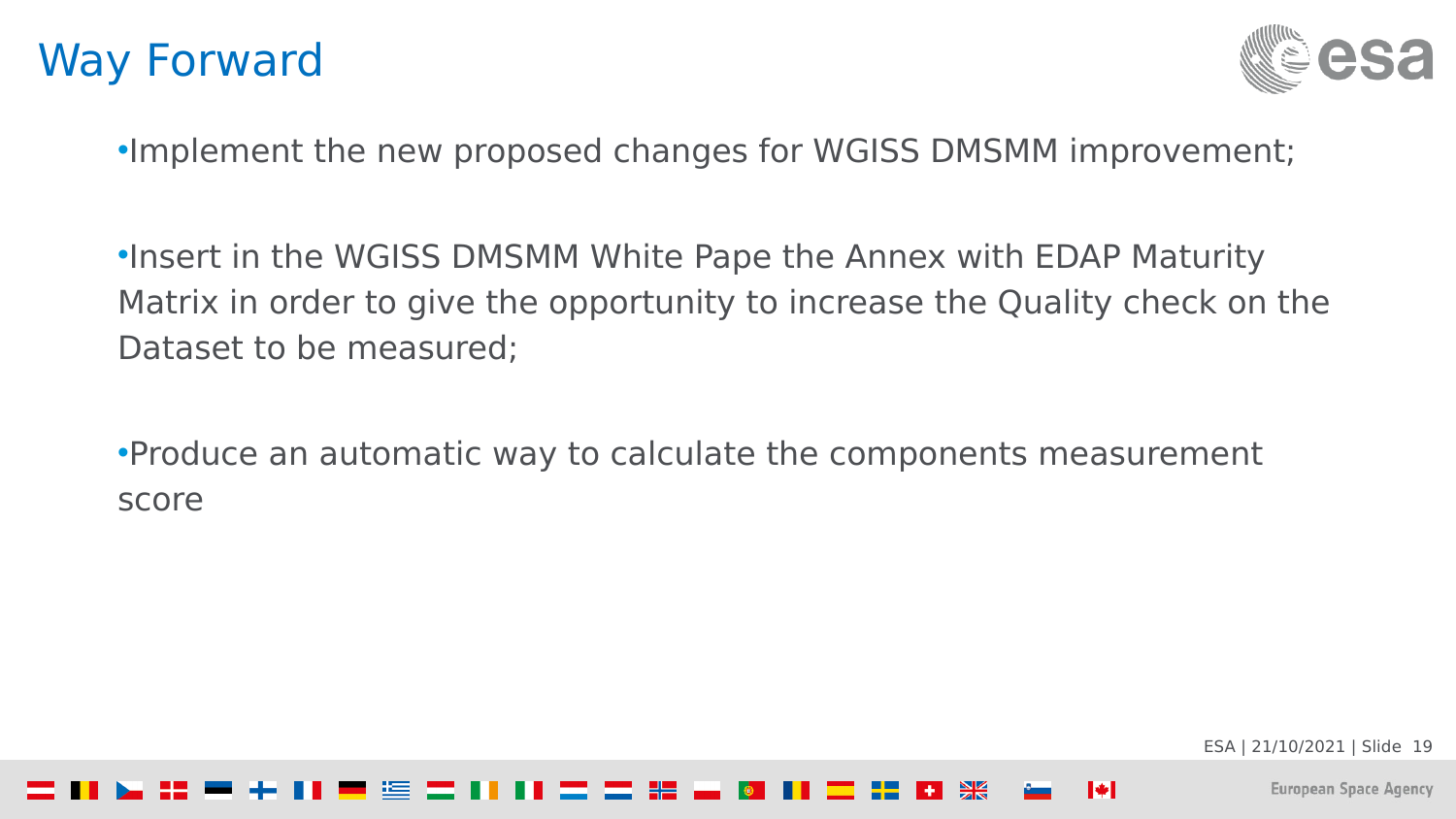

# Way Forward
Implement the new proposed changes for WGISS DMSMM improvement;

Insert in the WGISS DMSMM White Pape the Annex with EDAP Maturity Matrix in order to give the opportunity to increase the Quality check on the Dataset to be measured;

Produce an automatic way to calculate the components measurement score